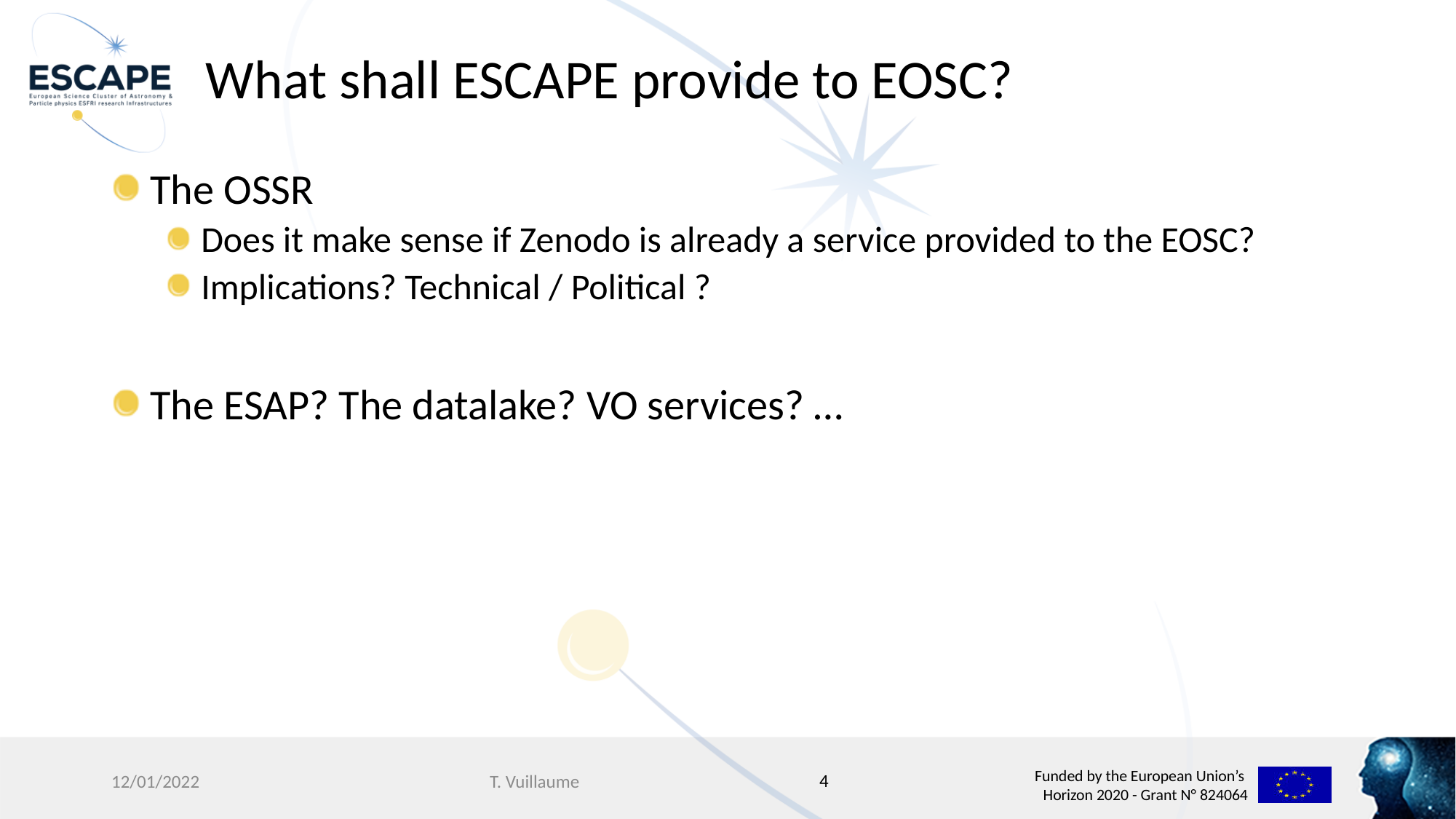

# What shall ESCAPE provide to EOSC?
 The OSSR
 Does it make sense if Zenodo is already a service provided to the EOSC?
 Implications? Technical / Political ?

 The ESAP? The datalake? VO services? …

4
12/01/2022
T. Vuillaume